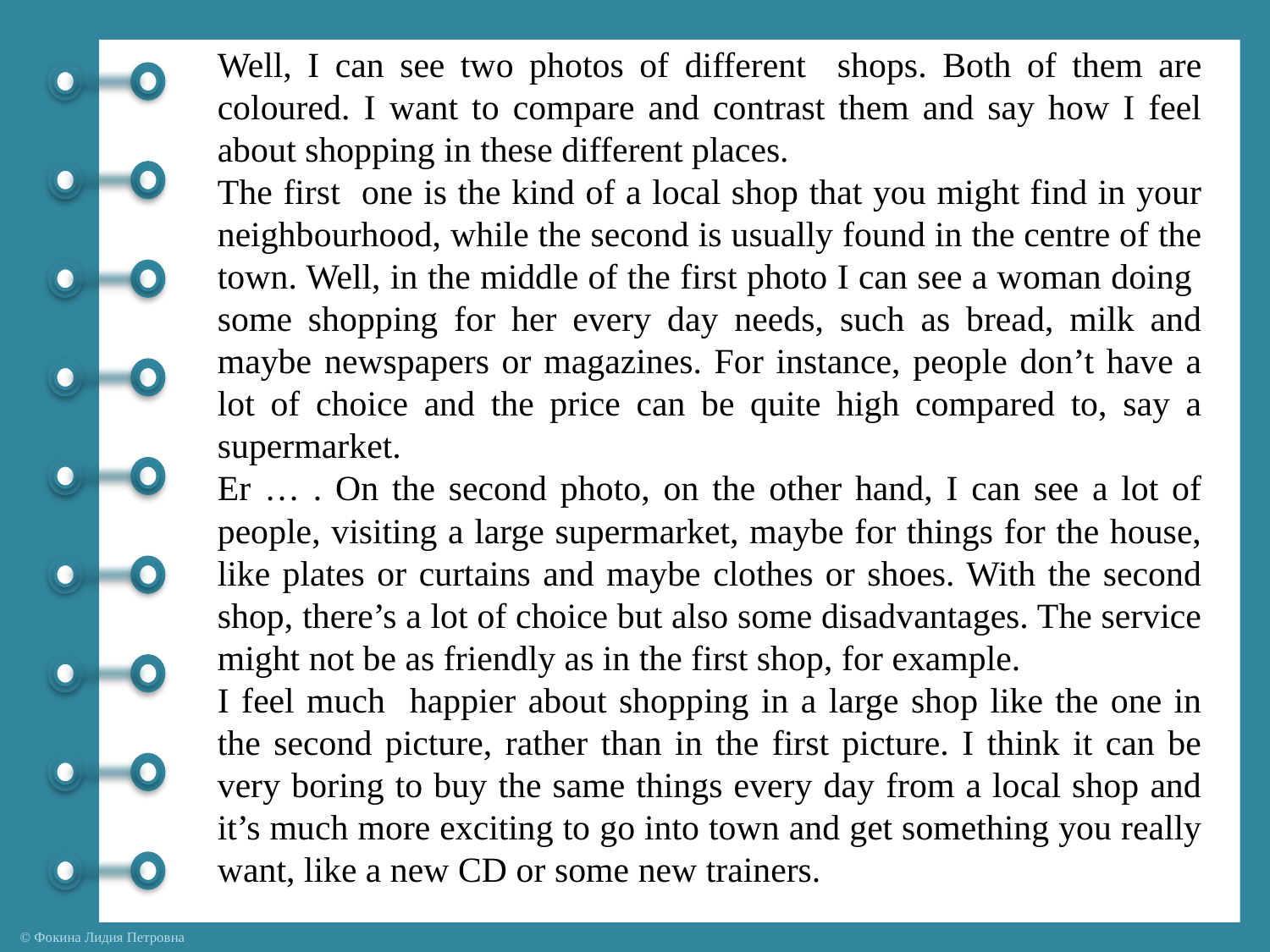

Well, I can see two photos of different  shops. Both of them are coloured. I want to compare and contrast them and say how I feel about shopping in these different places.
The first  one is the kind of a local shop that you might find in your neighbourhood, while the second is usually found in the centre of the town. Well, in the middle of the first photo I can see a woman doing  some shopping for her every day needs, such as bread, milk and maybe newspapers or magazines. For instance, people don’t have a lot of choice and the price can be quite high compared to, say a supermarket.
Er … . On the second photo, on the other hand, I can see a lot of people, visiting a large supermarket, maybe for things for the house, like plates or curtains and maybe clothes or shoes. With the second shop, there’s a lot of choice but also some disadvantages. The service might not be as friendly as in the first shop, for example.
I feel much  happier about shopping in a large shop like the one in the second picture, rather than in the first picture. I think it can be very boring to buy the same things every day from a local shop and it’s much more exciting to go into town and get something you really want, like a new CD or some new trainers.